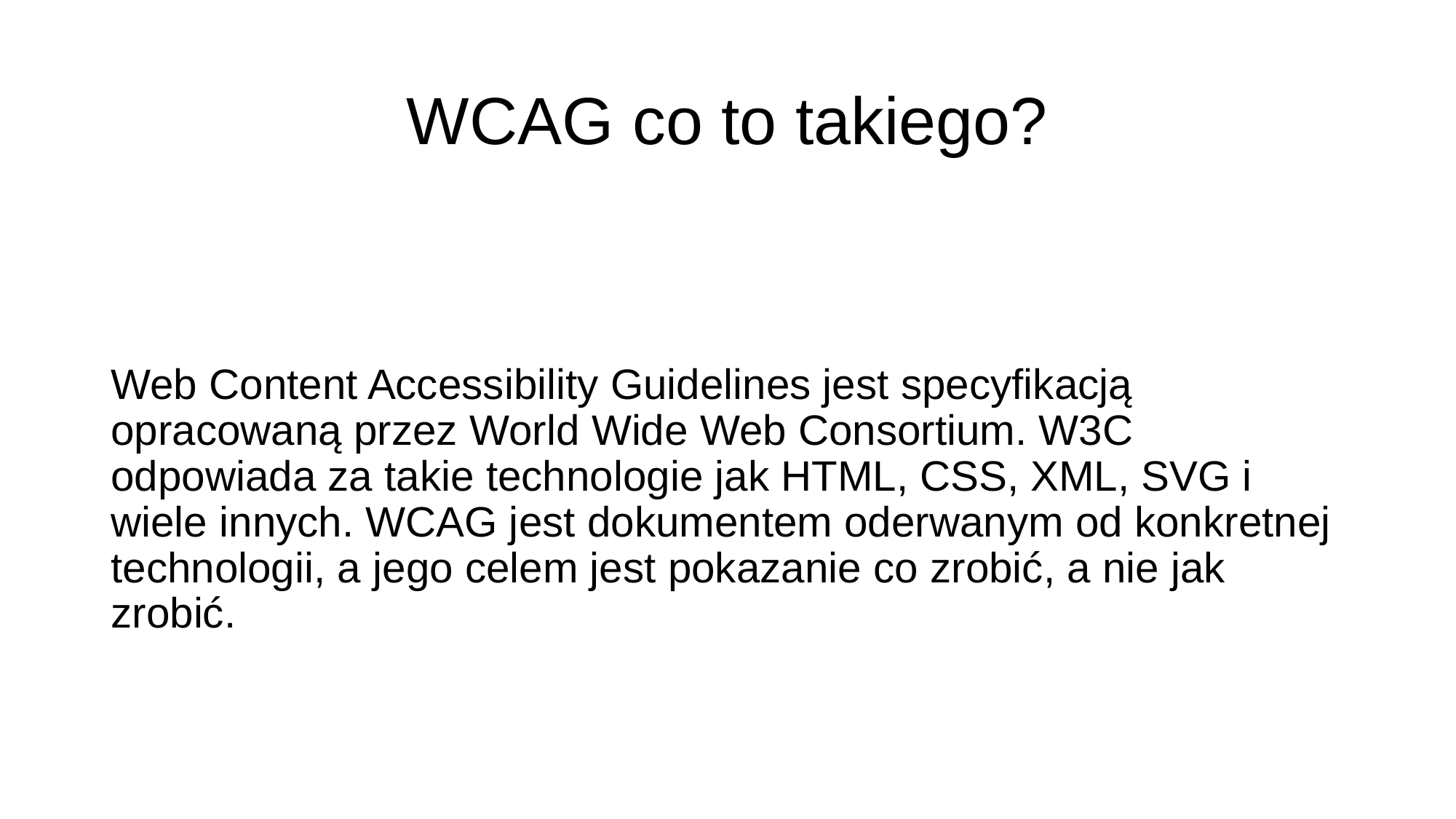

# WCAG co to takiego?
Web Content Accessibility Guidelines jest specyfikacją opracowaną przez World Wide Web Consortium. W3C odpowiada za takie technologie jak HTML, CSS, XML, SVG i wiele innych. WCAG jest dokumentem oderwanym od konkretnej technologii, a jego celem jest pokazanie co zrobić, a nie jak zrobić.